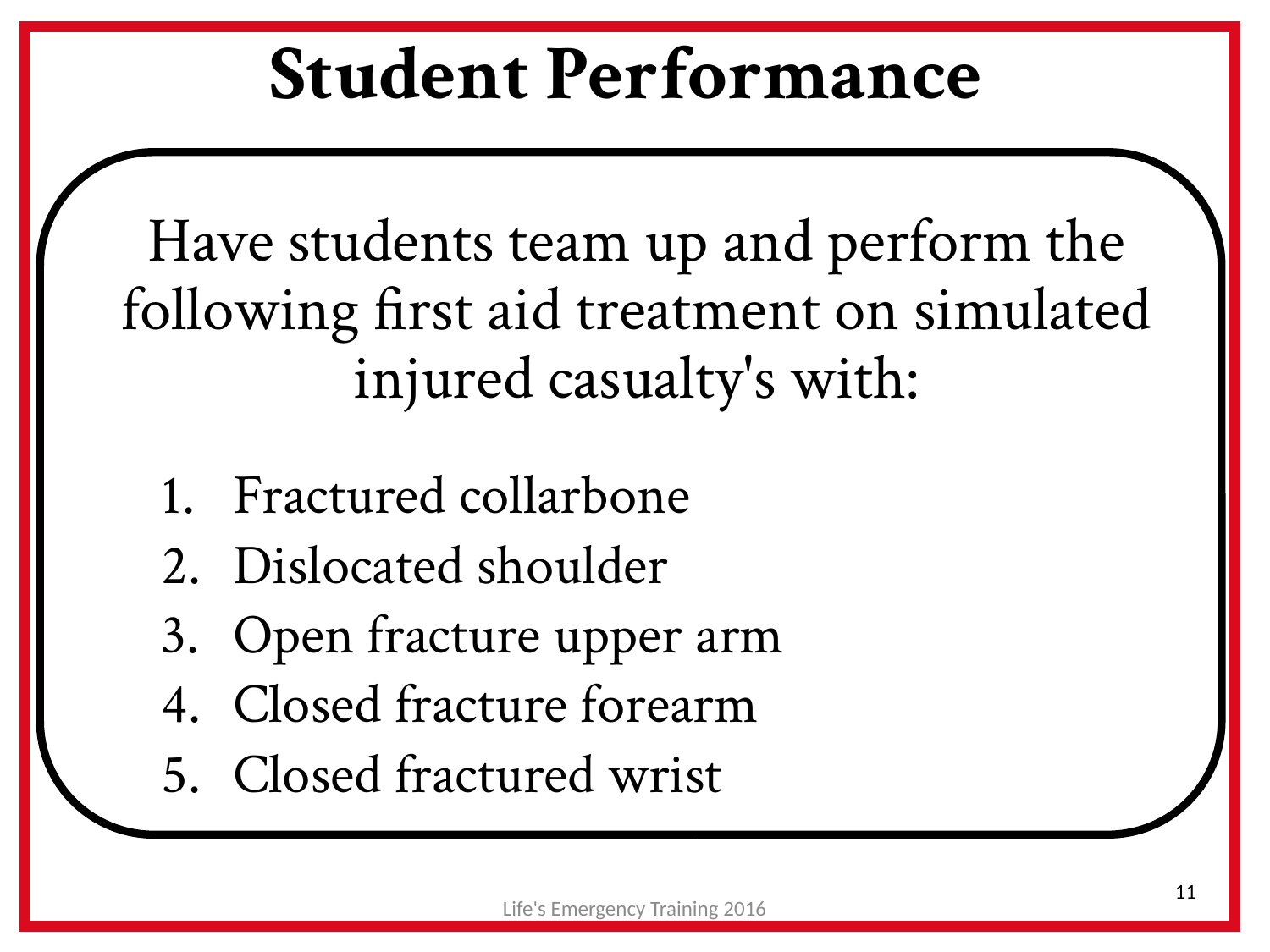

# Student Performance

Have students team up and perform the following first aid treatment on simulated injured casualty's with:

Fractured collarbone
Dislocated shoulder
Open fracture upper arm
Closed fracture forearm
Closed fractured wrist

11
Life's Emergency Training 2016